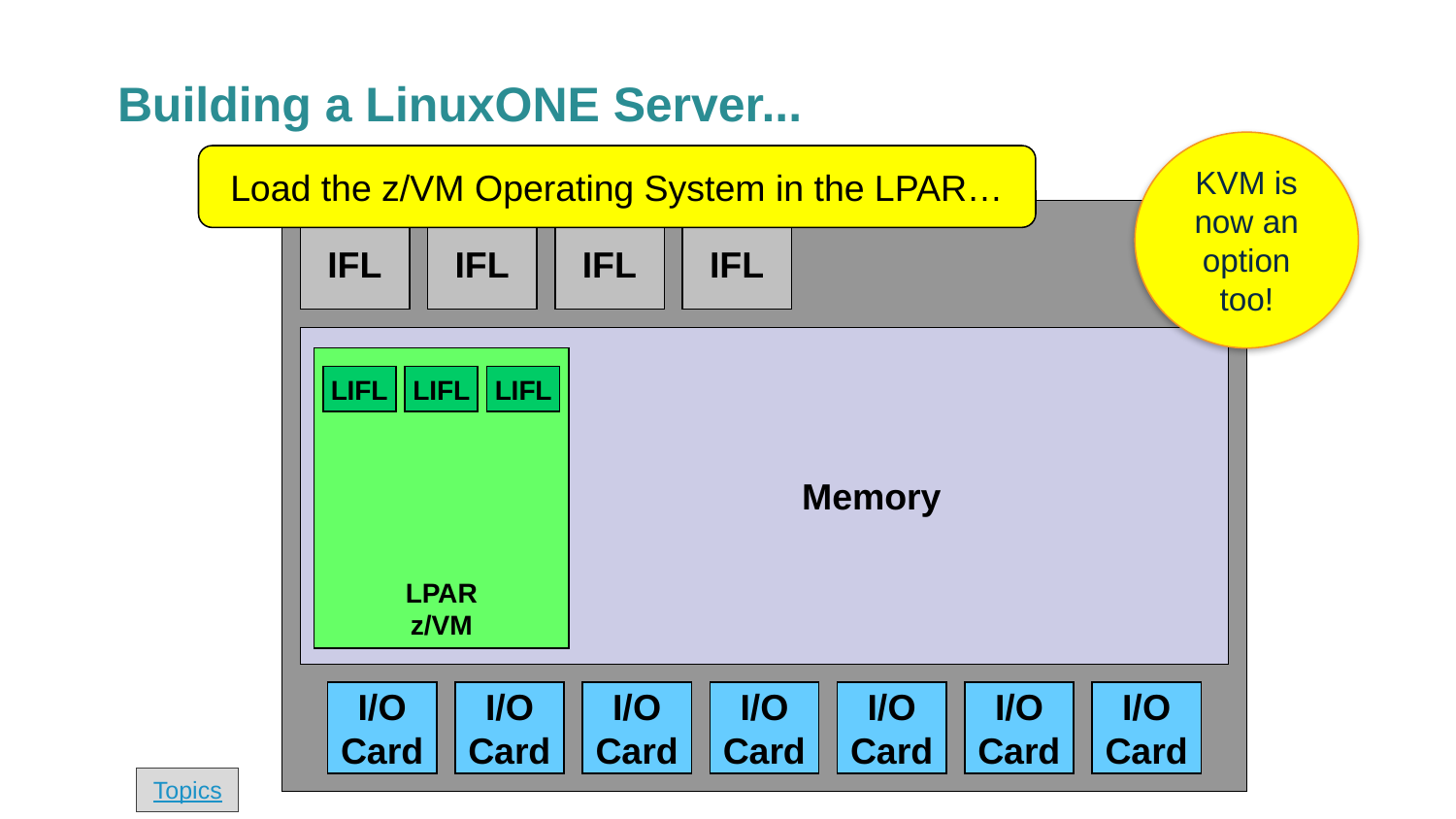

# Building a LinuxONE Server...
KVM is now an option too!
Load the z/VM Operating System in the LPAR…

IFL
IFL
IFL
IFL
                     Memory

LPAR
z/VM
LIFL
LIFL
LIFL
I/O
Card
I/O
Card
I/O
Card
I/O
Card
I/O
Card
I/O
Card
I/O
Card